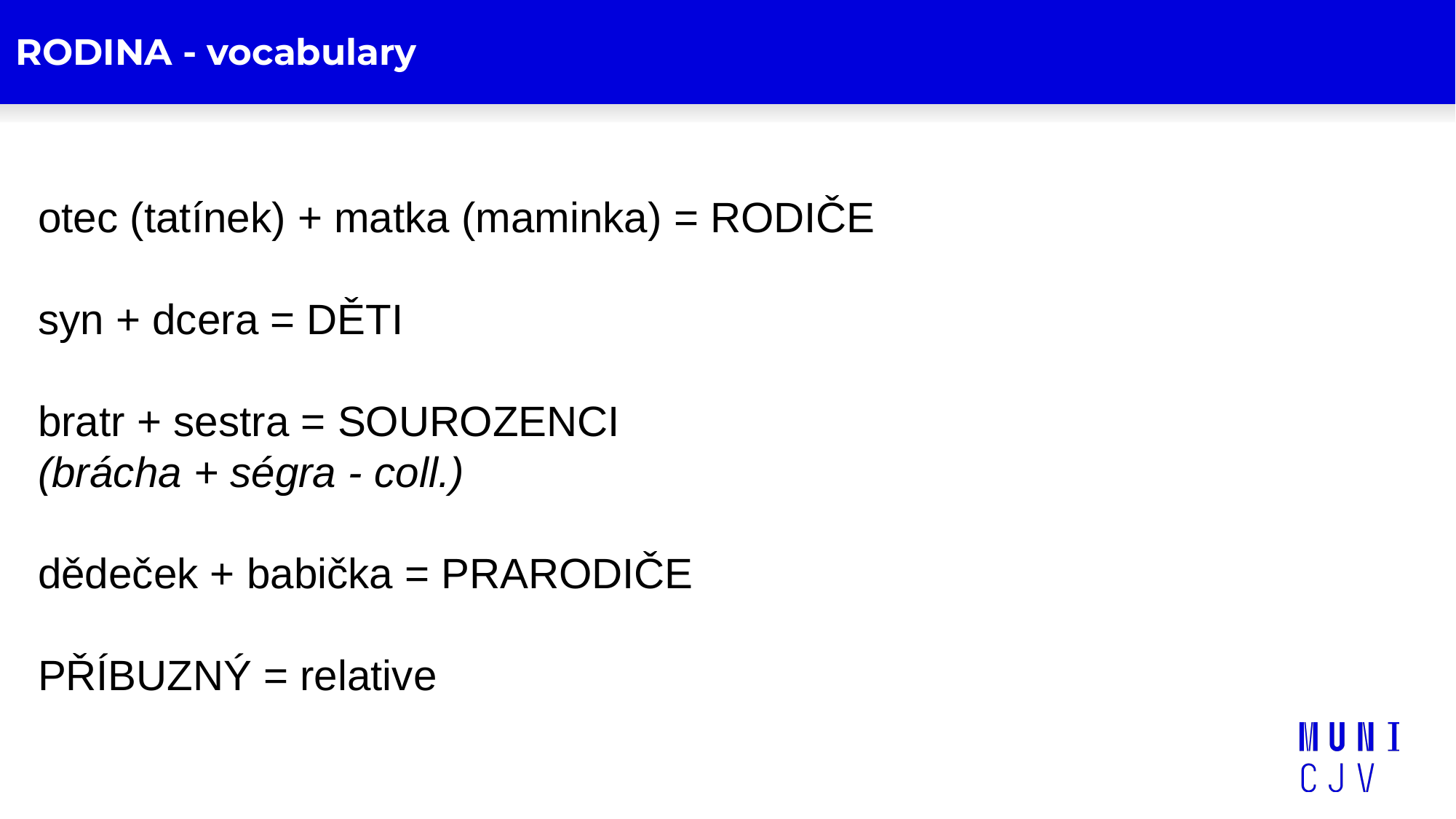

# RODINA - vocabulary

otec (tatínek) + matka (maminka) = RODIČE

syn + dcera = DĚTI

bratr + sestra = SOUROZENCI
(brácha + ségra - coll.)

dědeček + babička = PRARODIČE

PŘÍBUZNÝ = relative